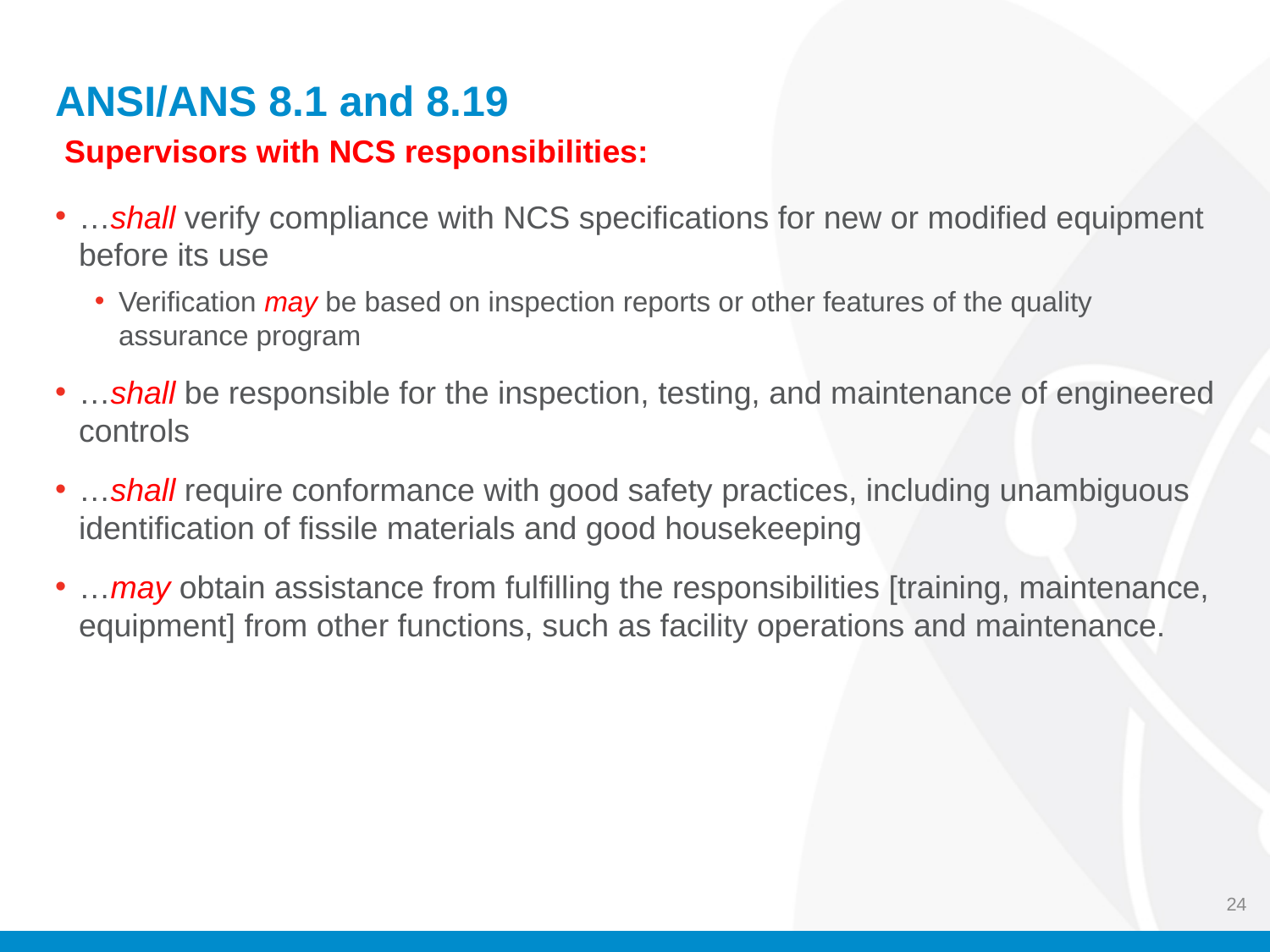

# ANSI/ANS 8.1 and 8.19
Supervisors with NCS responsibilities:

…shall verify compliance with NCS specifications for new or modified equipment before its use
Verification may be based on inspection reports or other features of the quality assurance program
…shall be responsible for the inspection, testing, and maintenance of engineered controls
…shall require conformance with good safety practices, including unambiguous identification of fissile materials and good housekeeping
…may obtain assistance from fulfilling the responsibilities [training, maintenance, equipment] from other functions, such as facility operations and maintenance.
24